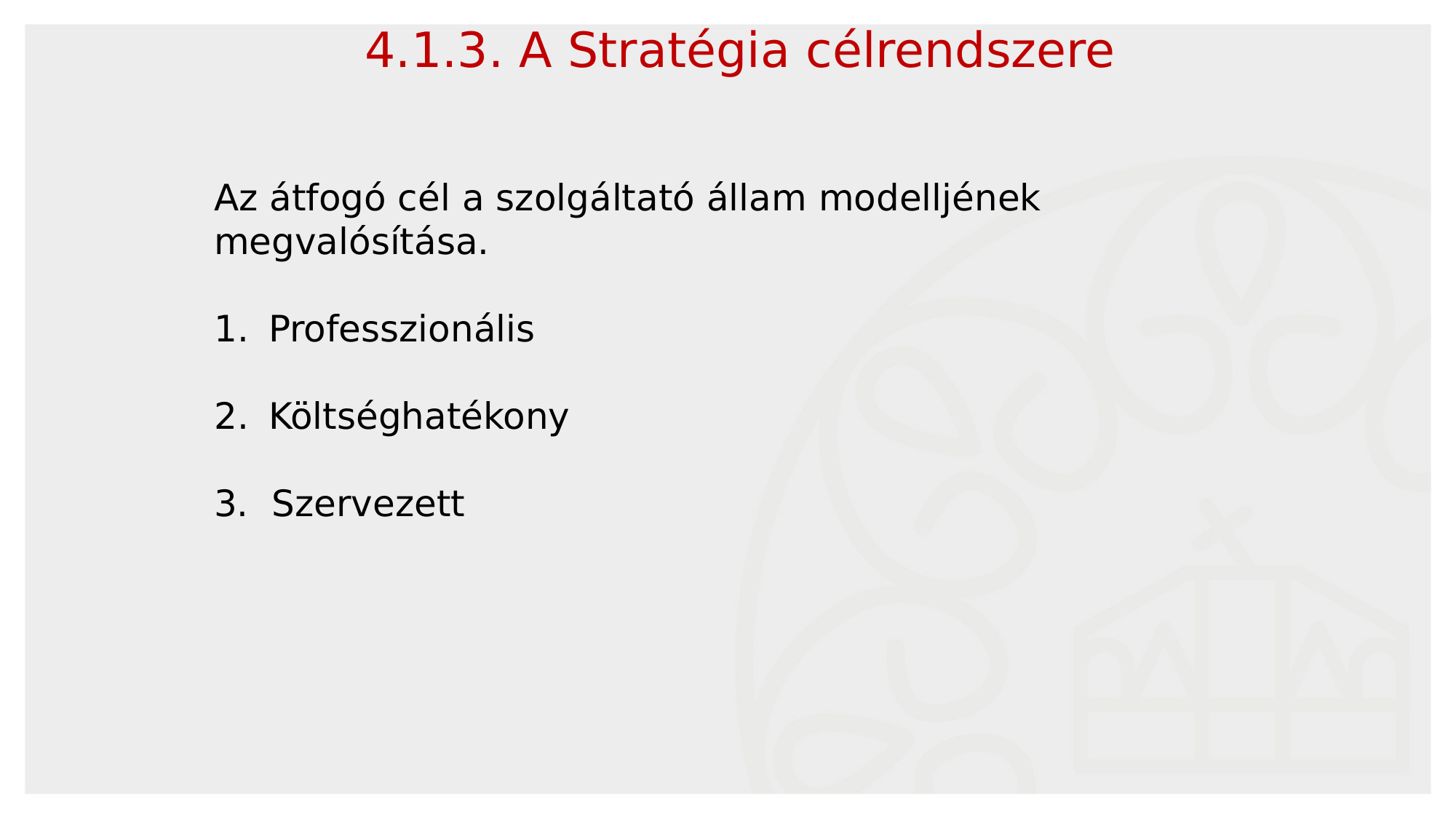

40
4.1.3. A Stratégia célrendszere
Az átfogó cél a szolgáltató állam modelljének megvalósítása.

Professzionális

Költséghatékony

3.  Szervezett